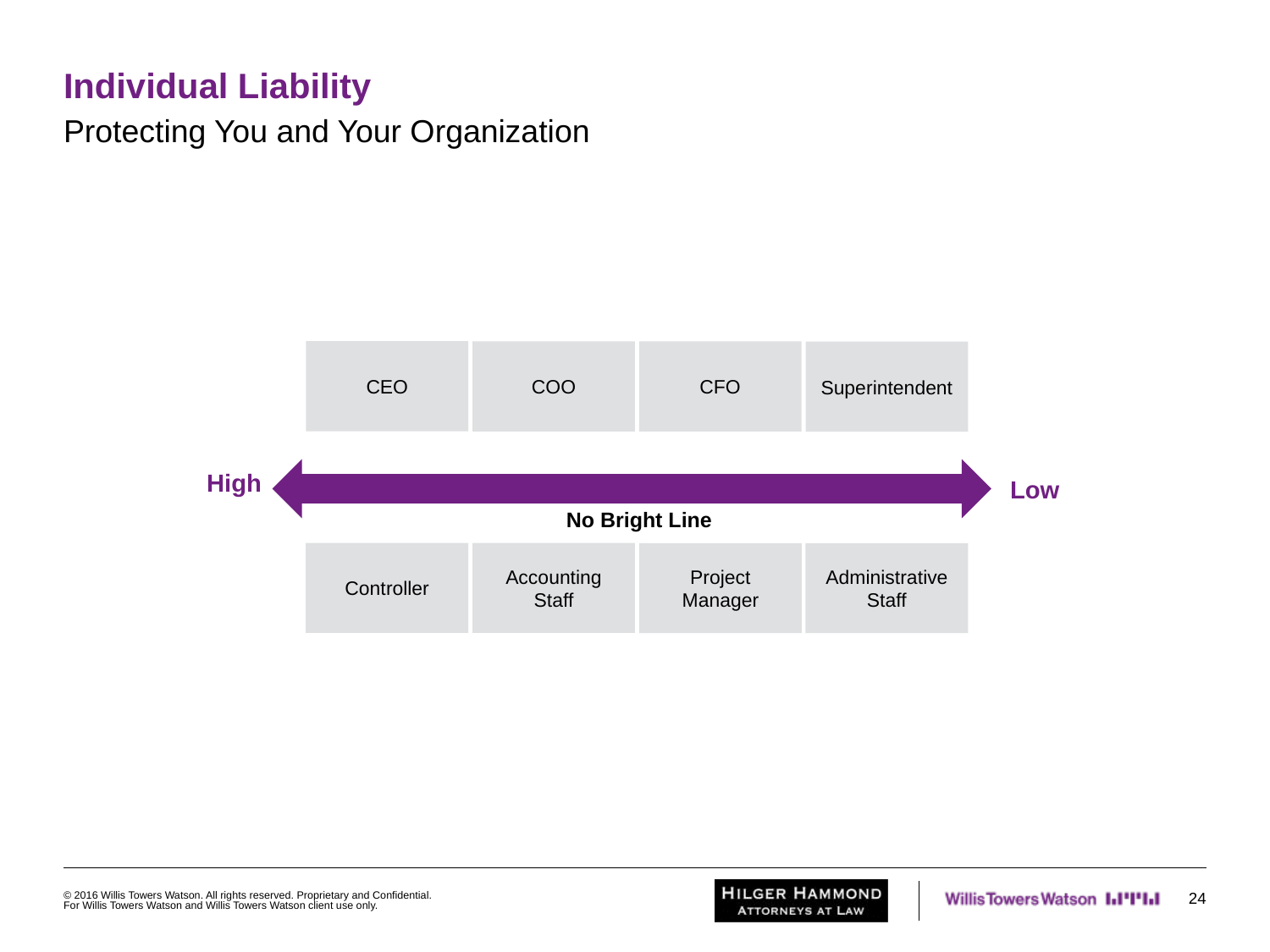

# Individual Liability
Protecting You and Your Organization
CEO
COO
CFO
Superintendent

High
Low
No Bright Line
Controller
Accounting Staff
Project Manager
Administrative Staff
© 2016 Willis Towers Watson. All rights reserved. Proprietary and Confidential. For Willis Towers Watson and Willis Towers Watson client use only.
24